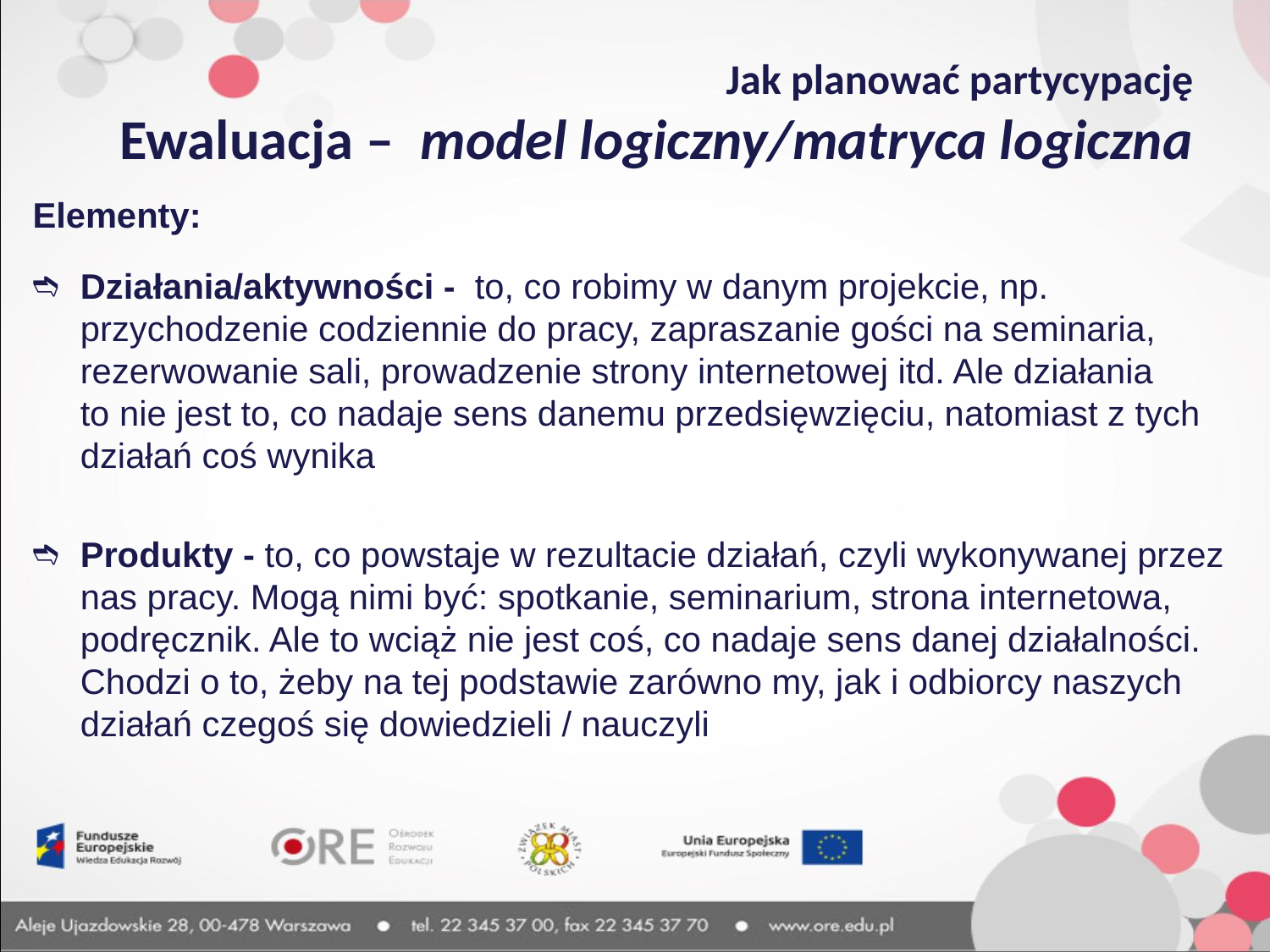

# Jak planować partycypację Ewaluacja –  model logiczny/matryca logiczna
Elementy:

Działania/aktywności -  to, co robimy w danym projekcie, np. przychodzenie codziennie do pracy, zapraszanie gości na seminaria, rezerwowanie sali, prowadzenie strony internetowej itd. Ale działania
to nie jest to, co nadaje sens danemu przedsięwzięciu, natomiast z tych działań coś wynika

Produkty - to, co powstaje w rezultacie działań, czyli wykonywanej przez nas pracy. Mogą nimi być: spotkanie, seminarium, strona internetowa, podręcznik. Ale to wciąż nie jest coś, co nadaje sens danej działalności. Chodzi o to, żeby na tej podstawie zarówno my, jak i odbiorcy naszych działań czegoś się dowiedzieli / nauczyli